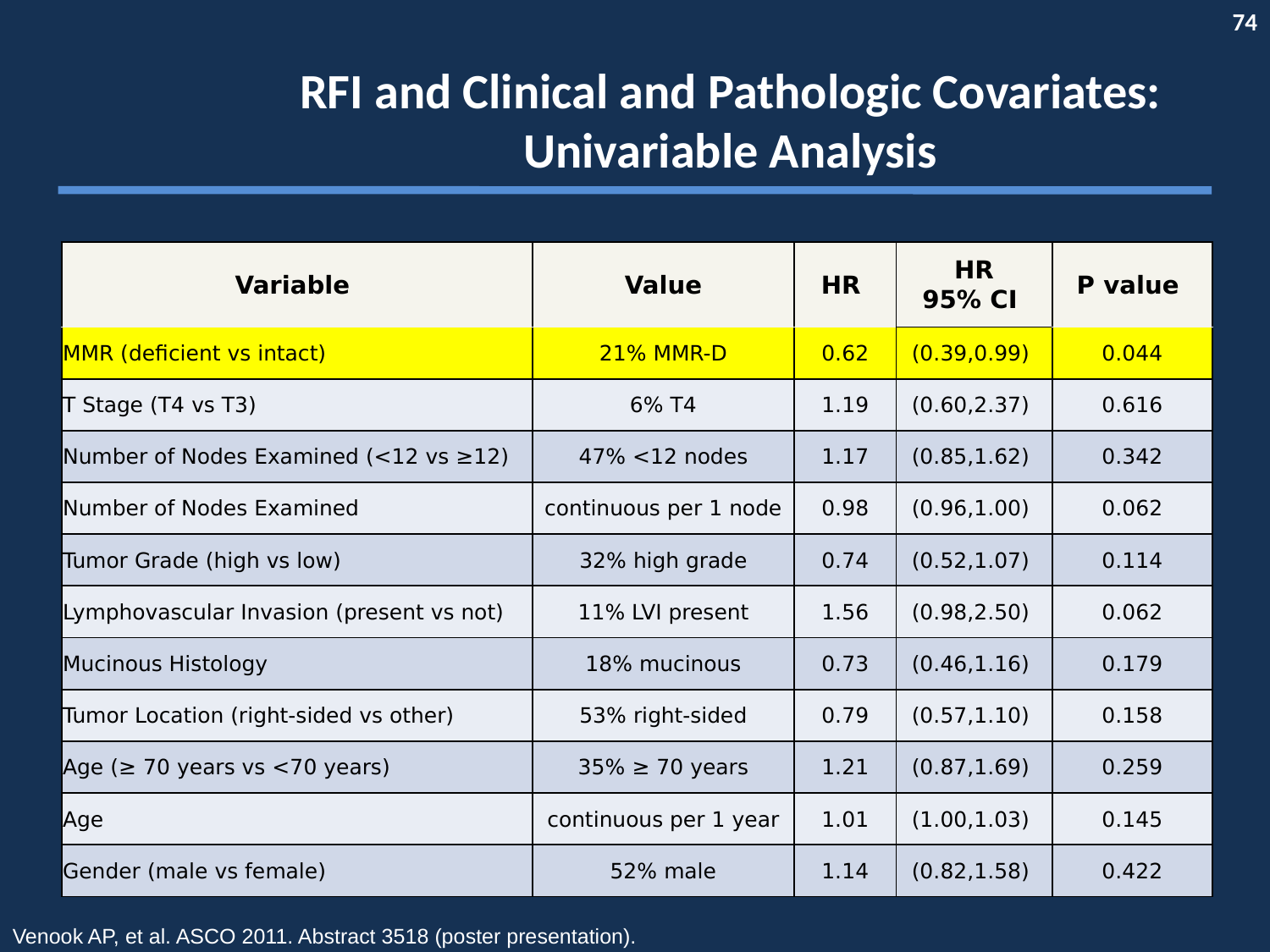

RFI and Clinical and Pathologic Covariates: Univariable Analysis
| Variable | Value | HR | HR 95% CI | P value |
| --- | --- | --- | --- | --- |
| MMR (deficient vs intact) | 21% MMR-D | 0.62 | (0.39,0.99) | 0.044 |
| T Stage (T4 vs T3) | 6% T4 | 1.19 | (0.60,2.37) | 0.616 |
| Number of Nodes Examined (<12 vs ≥12) | 47% <12 nodes | 1.17 | (0.85,1.62) | 0.342 |
| Number of Nodes Examined | continuous per 1 node | 0.98 | (0.96,1.00) | 0.062 |
| Tumor Grade (high vs low) | 32% high grade | 0.74 | (0.52,1.07) | 0.114 |
| Lymphovascular Invasion (present vs not) | 11% LVI present | 1.56 | (0.98,2.50) | 0.062 |
| Mucinous Histology | 18% mucinous | 0.73 | (0.46,1.16) | 0.179 |
| Tumor Location (right-sided vs other) | 53% right-sided | 0.79 | (0.57,1.10) | 0.158 |
| Age (≥ 70 years vs <70 years) | 35% ≥ 70 years | 1.21 | (0.87,1.69) | 0.259 |
| Age | continuous per 1 year | 1.01 | (1.00,1.03) | 0.145 |
| Gender (male vs female) | 52% male | 1.14 | (0.82,1.58) | 0.422 |
Venook AP, et al. ASCO 2011. Abstract 3518 (poster presentation).